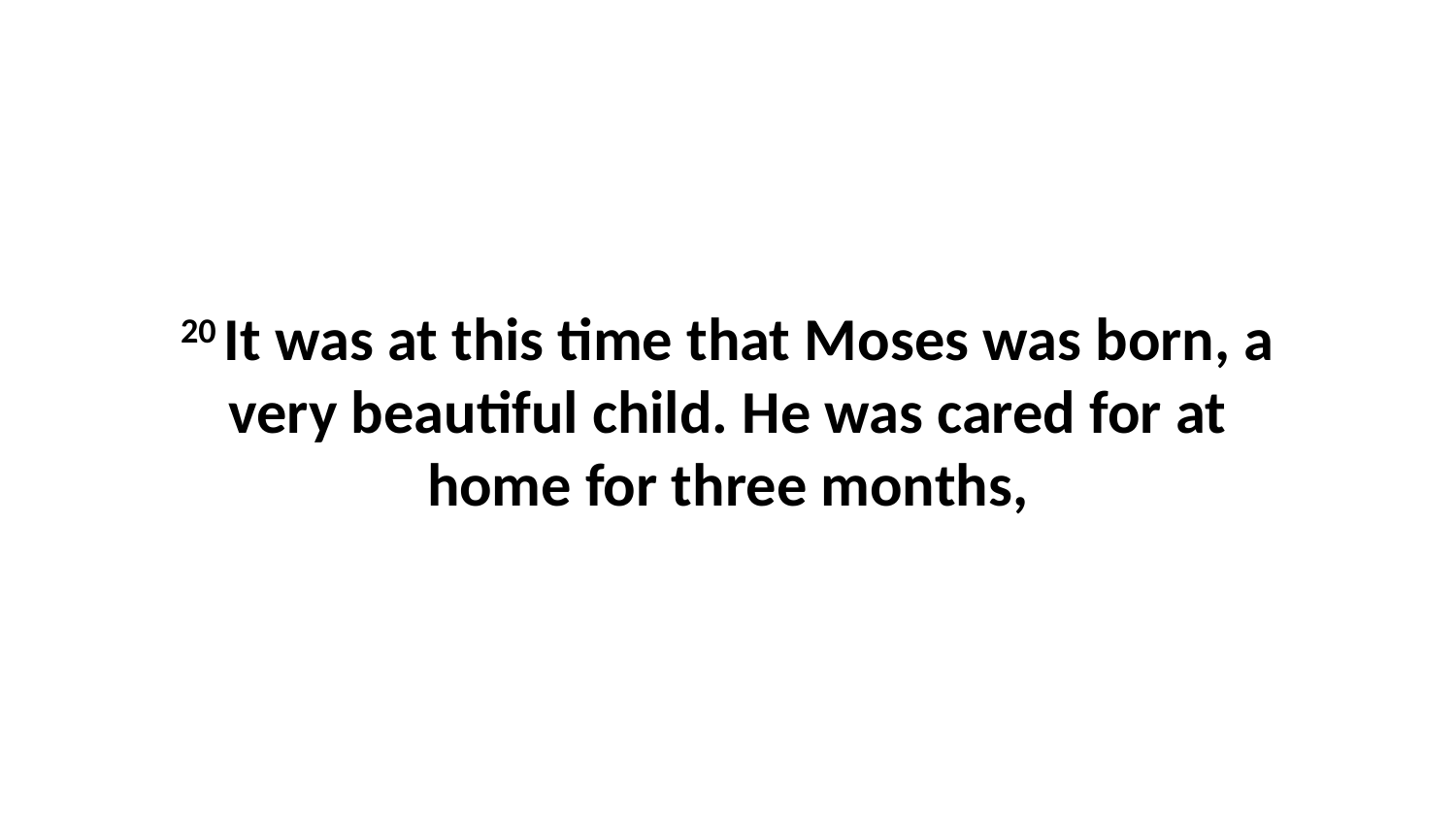

20 It was at this time that Moses was born, a very beautiful child. He was cared for at home for three months,